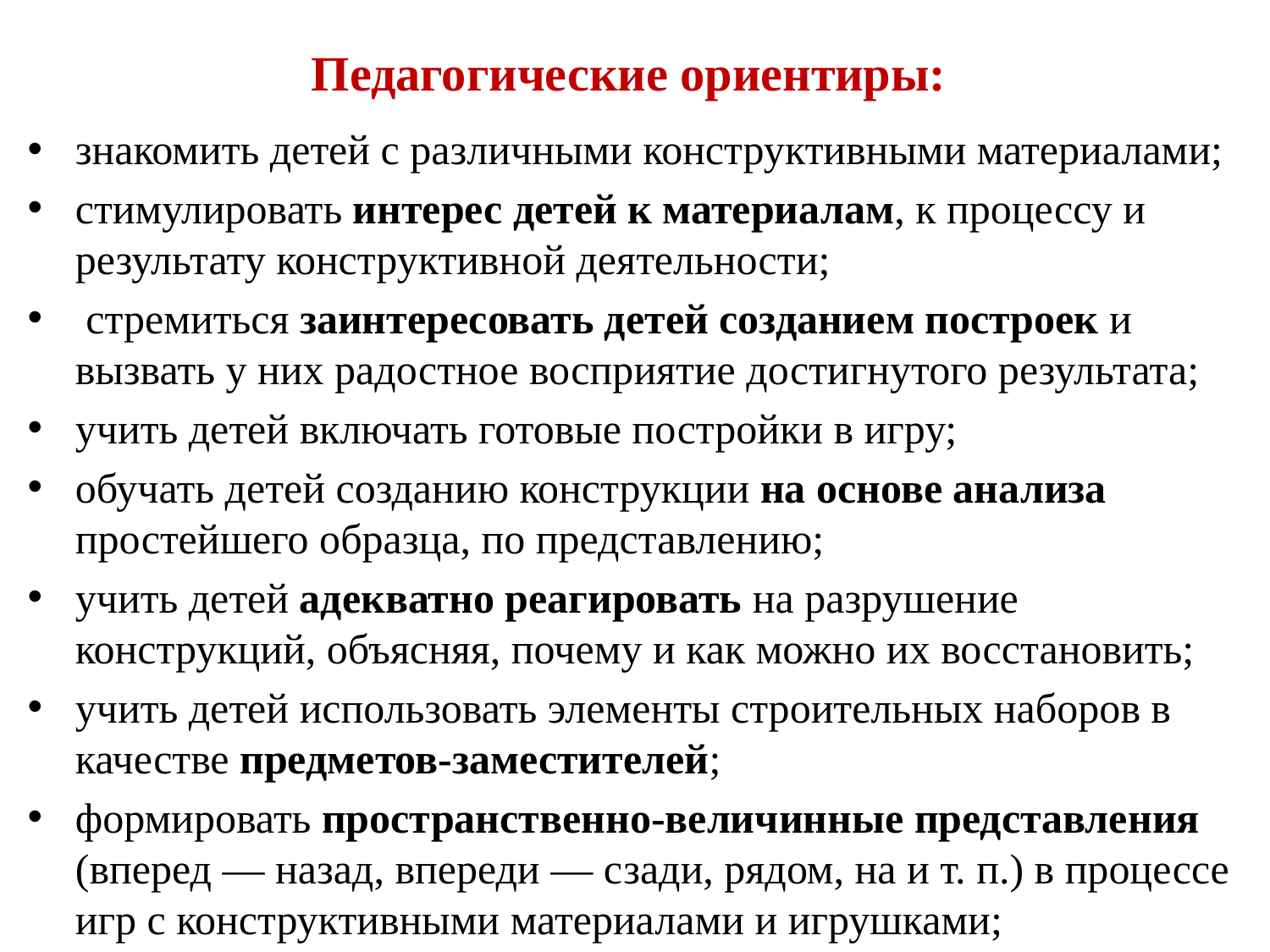

# Педагогические ориентиры:
знакомить детей с различными конструктивными материалами;
стимулировать интерес детей к материалам, к процессу и результату конструктивной деятельности;
 стремиться заинтересовать детей созданием построек и вызвать у них радостное восприятие достигнутого результата;
учить детей включать готовые постройки в игру;
обучать детей созданию конструкции на основе анализа простейшего образца, по представлению;
учить детей адекватно реагировать на разрушение конструкций, объясняя, почему и как можно их восстановить;
учить детей использовать элементы строительных наборов в качестве предметов-заместителей;
формировать пространственно-величинные представления (вперед — назад, впереди — сзади, рядом, на и т. п.) в процессе игр с конструктивными материалами и игрушками;